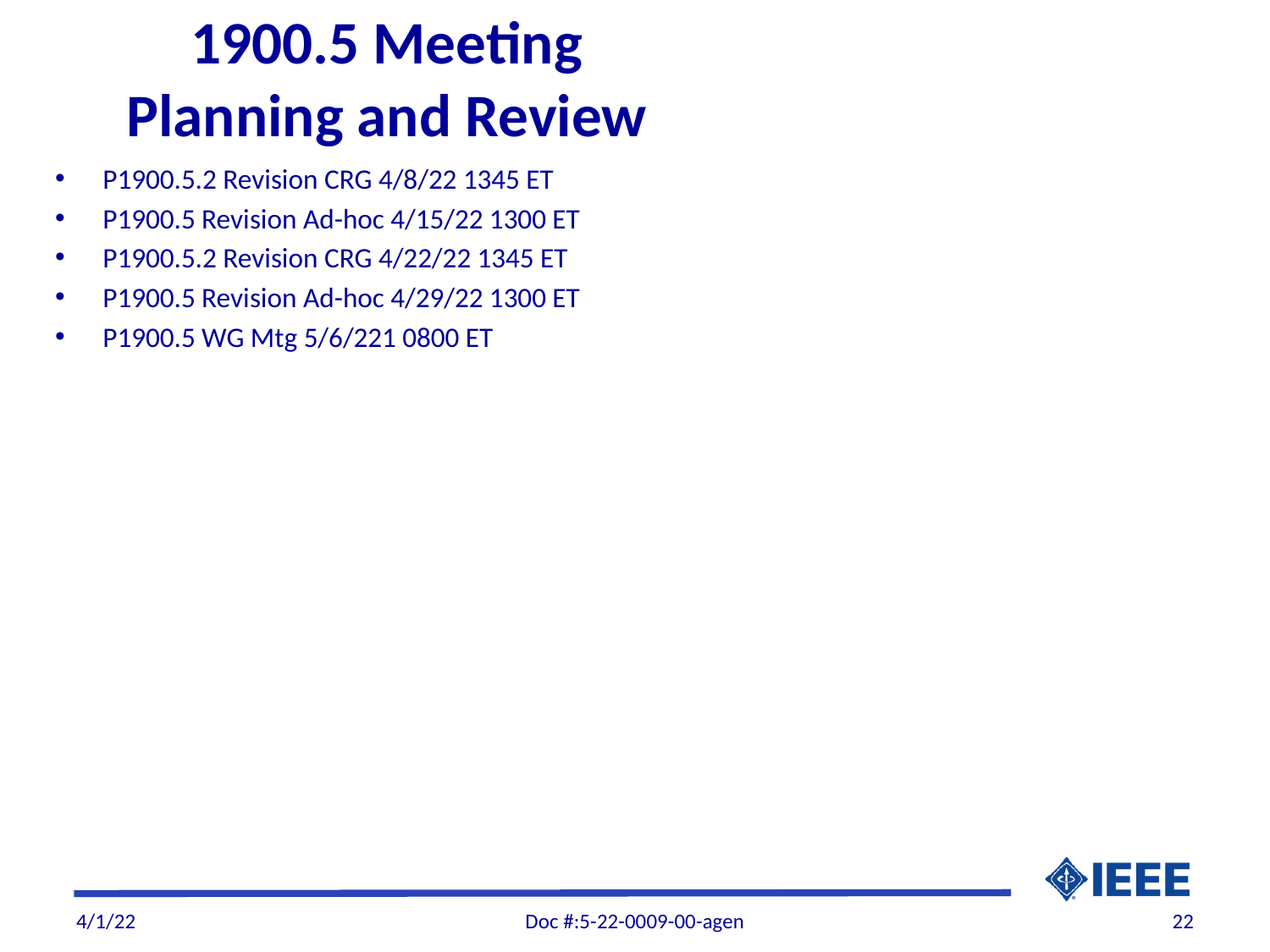

# 1900.5 Meeting Planning and Review
P1900.5.2 Revision CRG 4/8/22 1345 ET
P1900.5 Revision Ad-hoc 4/15/22 1300 ET
P1900.5.2 Revision CRG 4/22/22 1345 ET
P1900.5 Revision Ad-hoc 4/29/22 1300 ET
P1900.5 WG Mtg 5/6/221 0800 ET

4/1/22
Doc #:5-22-0009-00-agen
22